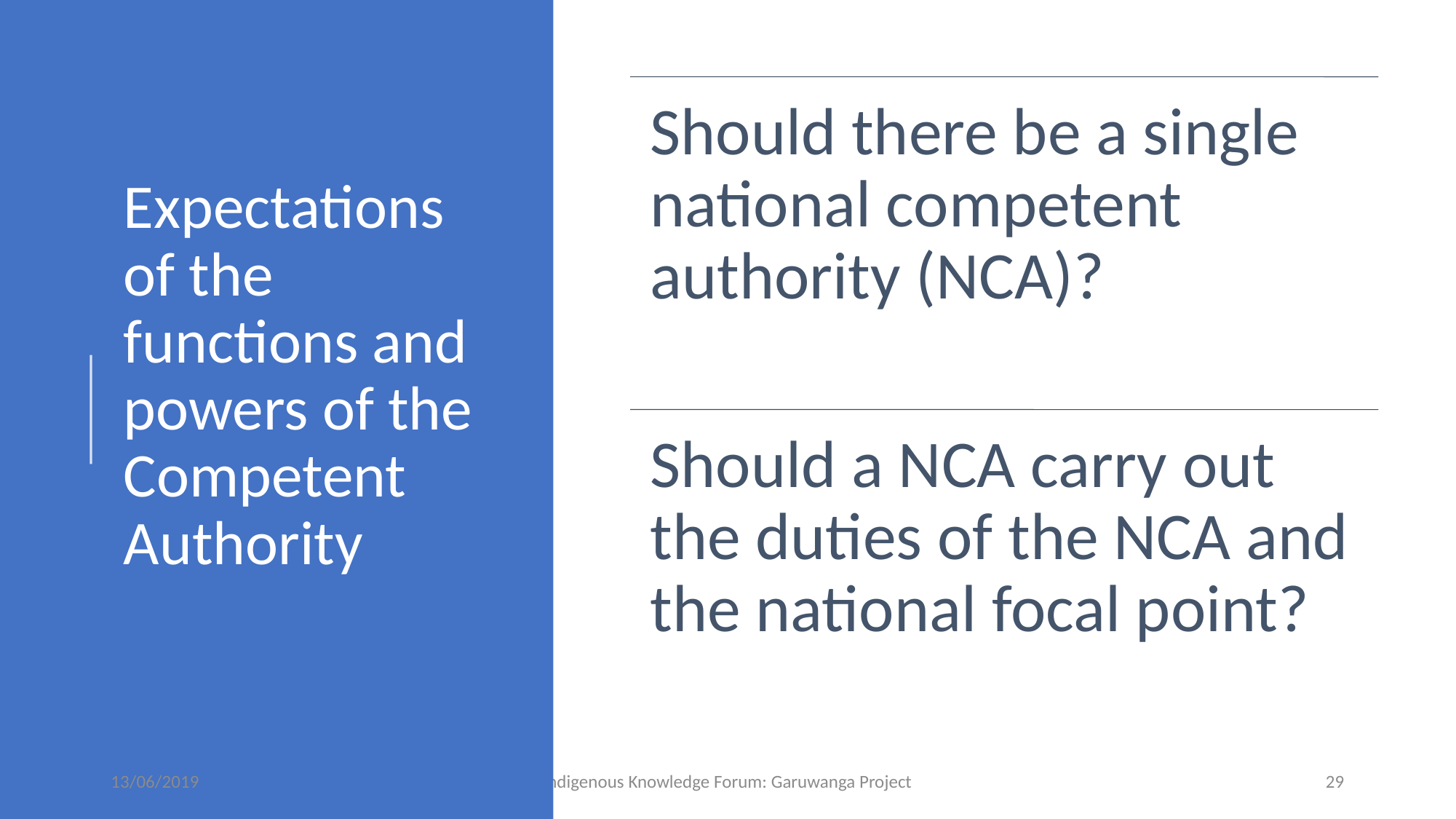

Should there be a single national competent authority (NCA)?
Should a NCA carry out the duties of the NCA and the national focal point?
# Expectations of the functions and powers of the Competent Authority
13/06/2019
Indigenous Knowledge Forum: Garuwanga Project
29